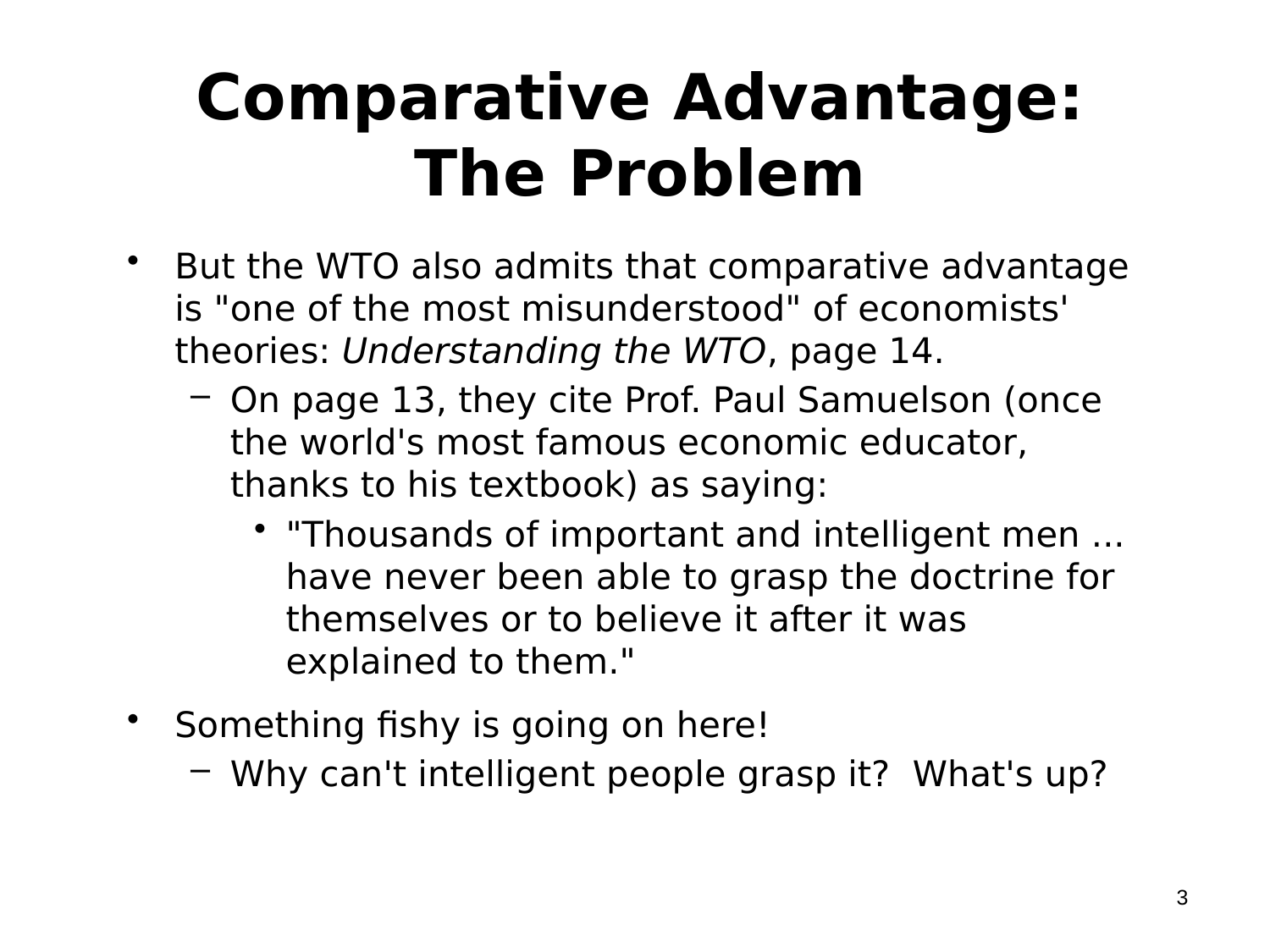

# Comparative Advantage: The Problem
But the WTO also admits that comparative advantage is "one of the most misunderstood" of economists' theories: Understanding the WTO, page 14.
On page 13, they cite Prof. Paul Samuelson (once the world's most famous economic educator, thanks to his textbook) as saying:
"Thousands of important and intelligent men ... have never been able to grasp the doctrine for themselves or to believe it after it was explained to them."
Something fishy is going on here!
Why can't intelligent people grasp it?  What's up?